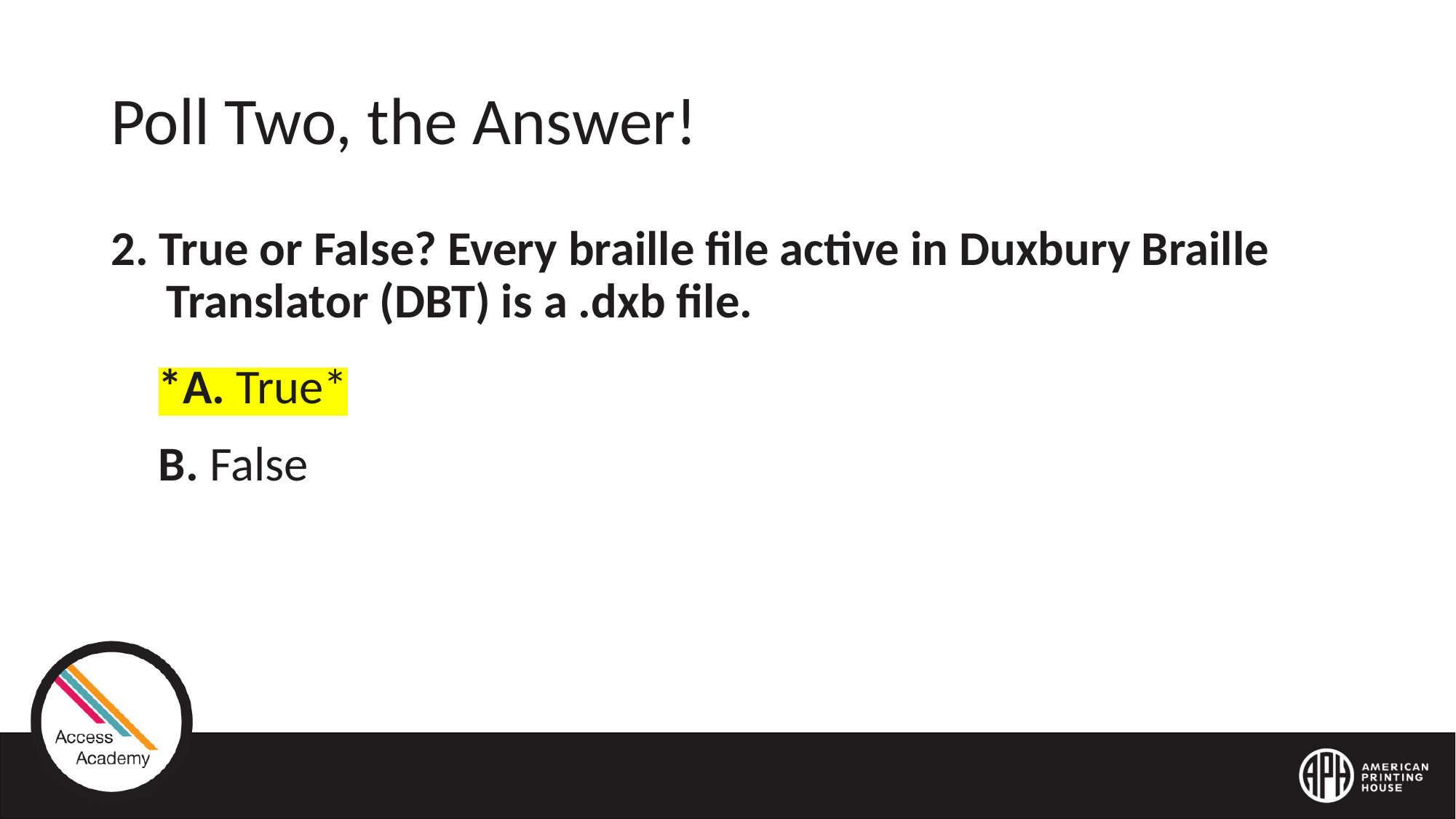

# Poll Two, the Answer!
2. True or False? Every braille file active in Duxbury Braille Translator (DBT) is a .dxb file.
*A. True*
B. False